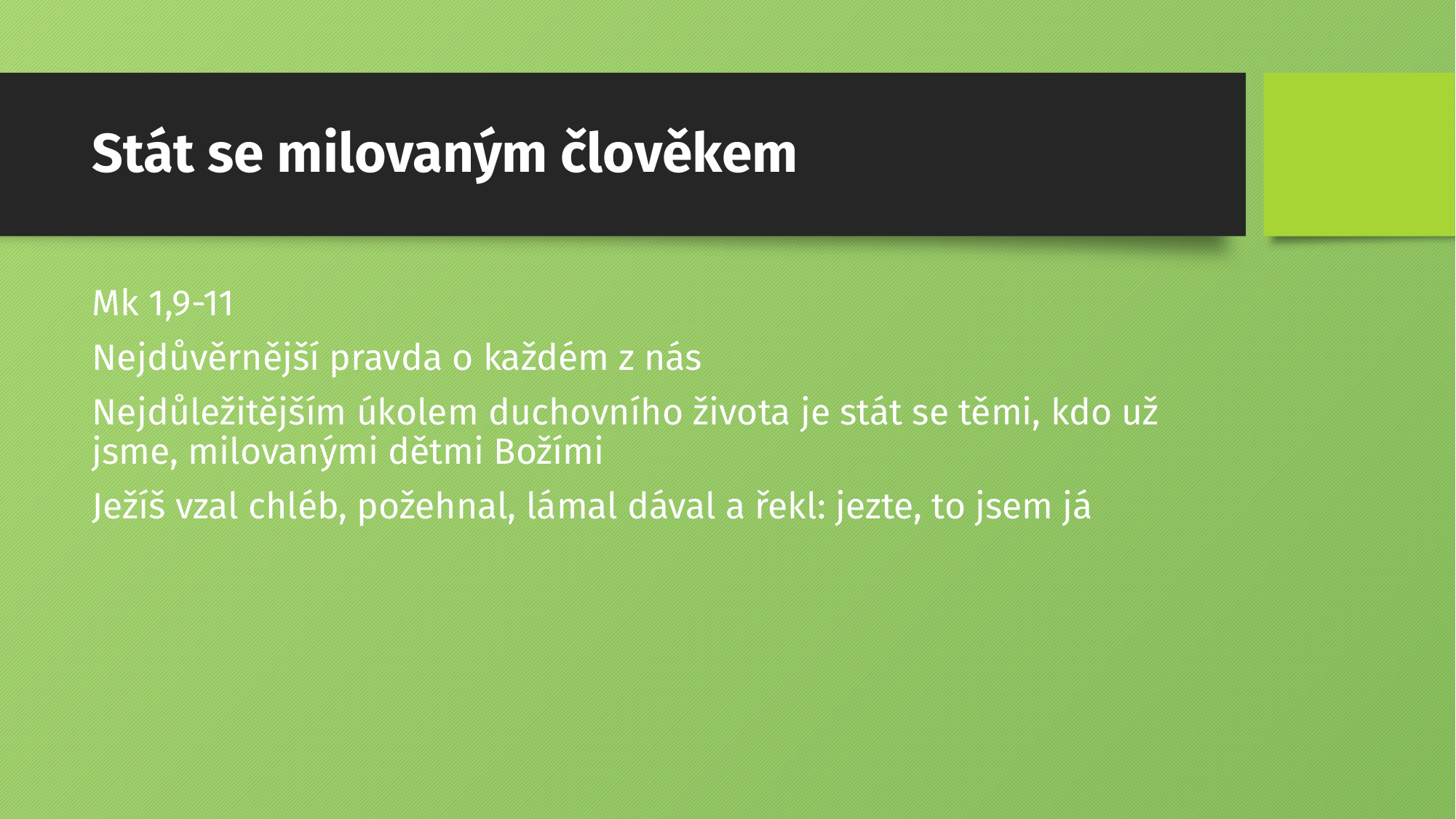

# Stát se milovaným člověkem
Mk 1,9-11
Nejdůvěrnější pravda o každém z nás
Nejdůležitějším úkolem duchovního života je stát se těmi, kdo už jsme, milovanými dětmi Božími
Ježíš vzal chléb, požehnal, lámal dával a řekl: jezte, to jsem já